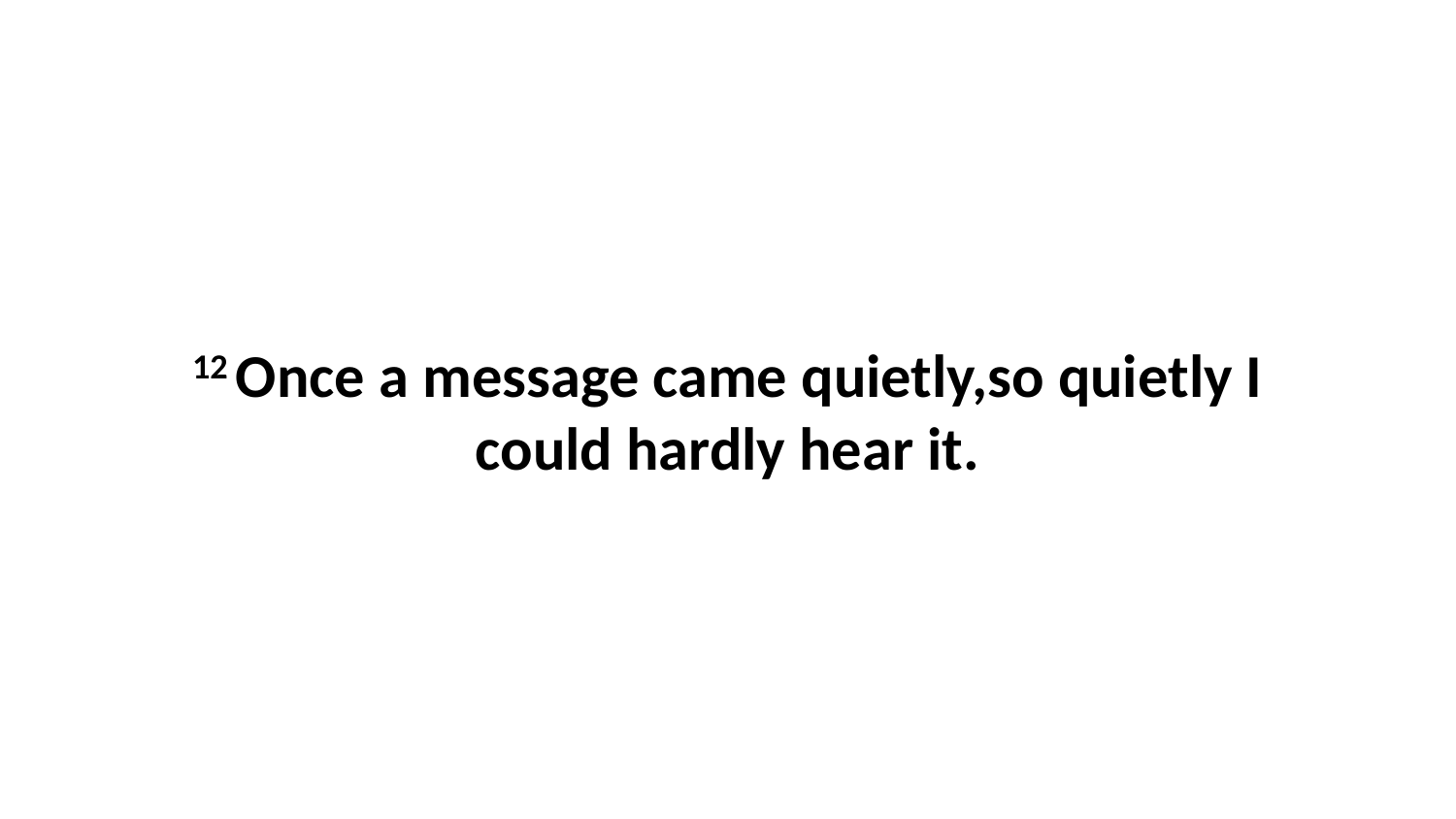

12 Once a message came quietly,so quietly I could hardly hear it.